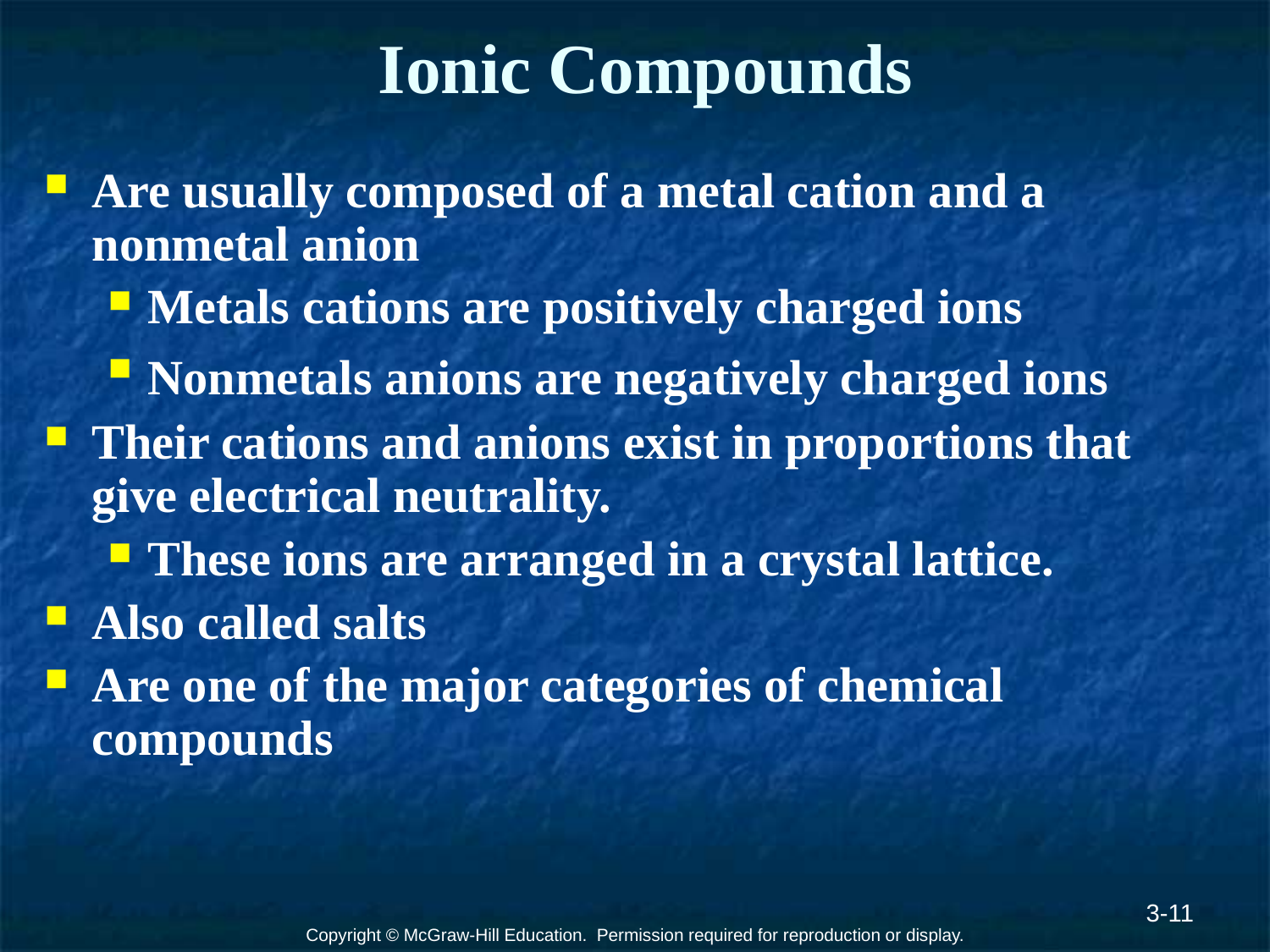

# Ionic Compounds
Are usually composed of a metal cation and a nonmetal anion
Metals cations are positively charged ions
Nonmetals anions are negatively charged ions
Their cations and anions exist in proportions that give electrical neutrality.
These ions are arranged in a crystal lattice.
Also called salts
Are one of the major categories of chemical compounds
3-11